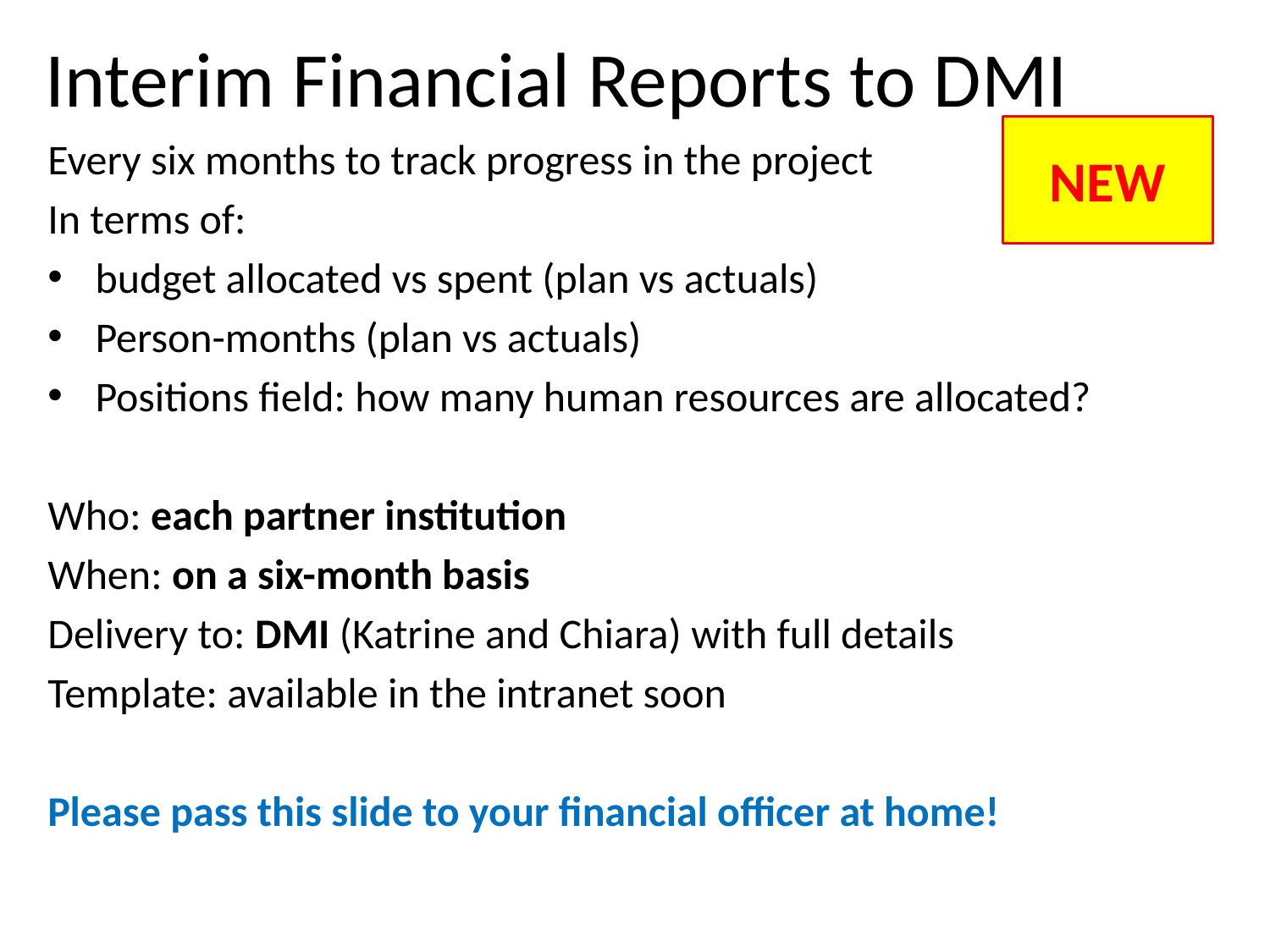

# Interim Financial Reports to DMI
NEW
Every six months to track progress in the project
In terms of:
budget allocated vs spent (plan vs actuals)
Person-months (plan vs actuals)
Positions field: how many human resources are allocated?

Who: each partner institution
When: on a six-month basis
Delivery to: DMI (Katrine and Chiara) with full details
Template: available in the intranet soon

Please pass this slide to your financial officer at home!